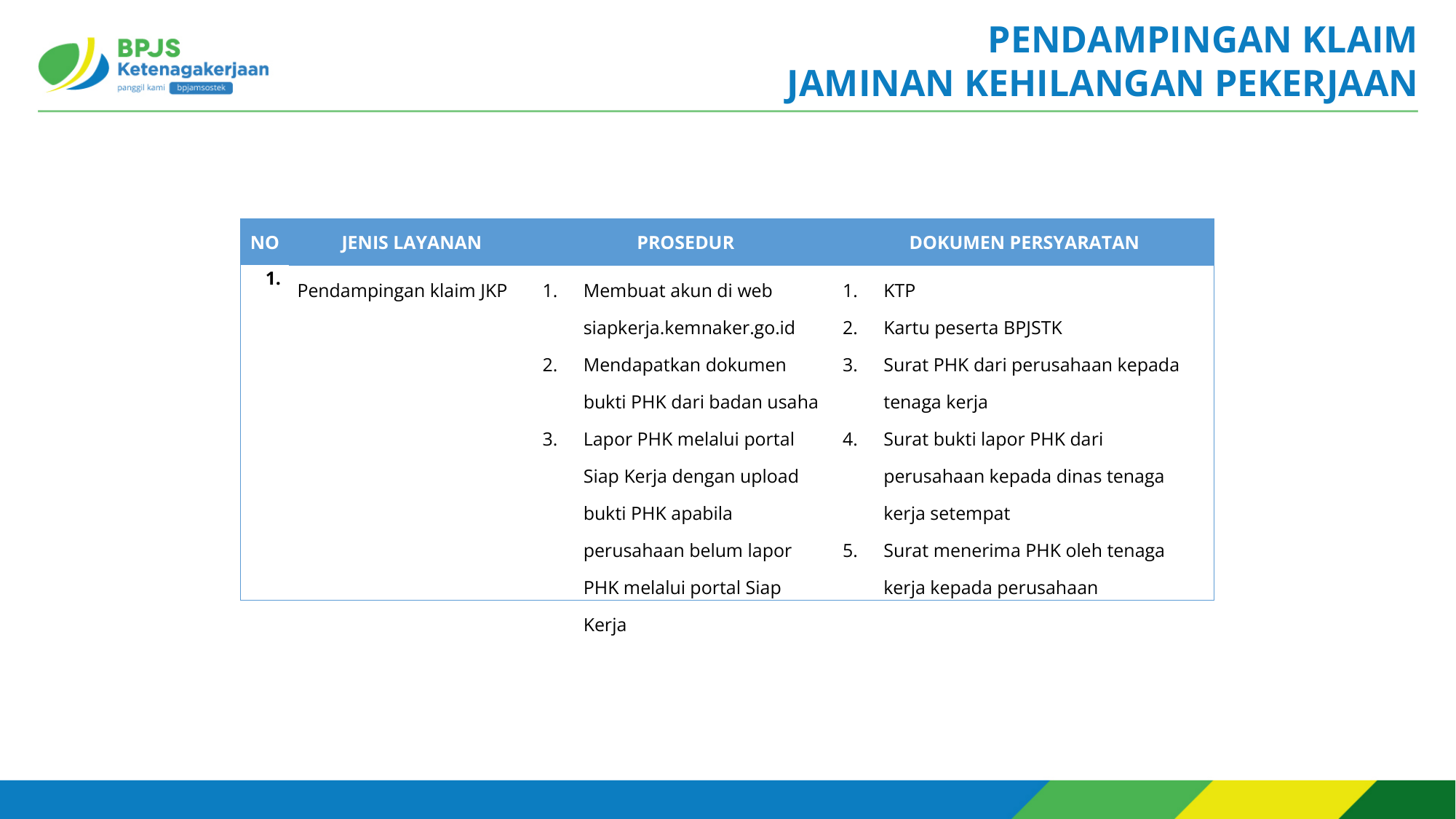

PENDAMPINGAN KLAIM
JAMINAN KEHILANGAN PEKERJAAN
| NO | JENIS LAYANAN | PROSEDUR | DOKUMEN PERSYARATAN |
| --- | --- | --- | --- |
| 1. | Pendampingan klaim JKP | Membuat akun di web siapkerja.kemnaker.go.id Mendapatkan dokumen bukti PHK dari badan usaha Lapor PHK melalui portal Siap Kerja dengan upload bukti PHK apabila perusahaan belum lapor PHK melalui portal Siap Kerja | KTP Kartu peserta BPJSTK Surat PHK dari perusahaan kepada tenaga kerja Surat bukti lapor PHK dari perusahaan kepada dinas tenaga kerja setempat Surat menerima PHK oleh tenaga kerja kepada perusahaan |